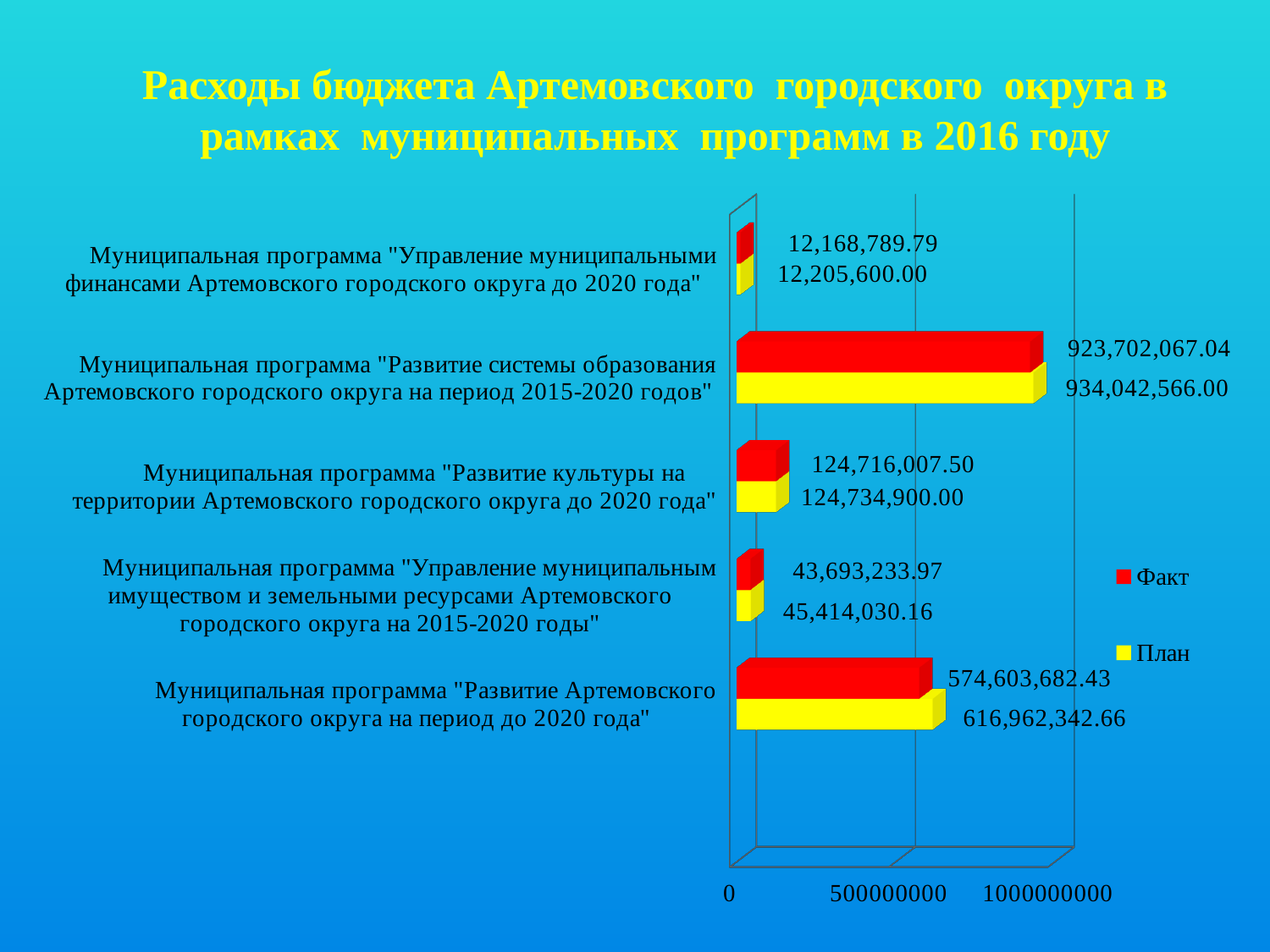

# Расходы бюджета Артемовского  городского  округа в рамках  муниципальных  программ в 2016 году

[unsupported chart]